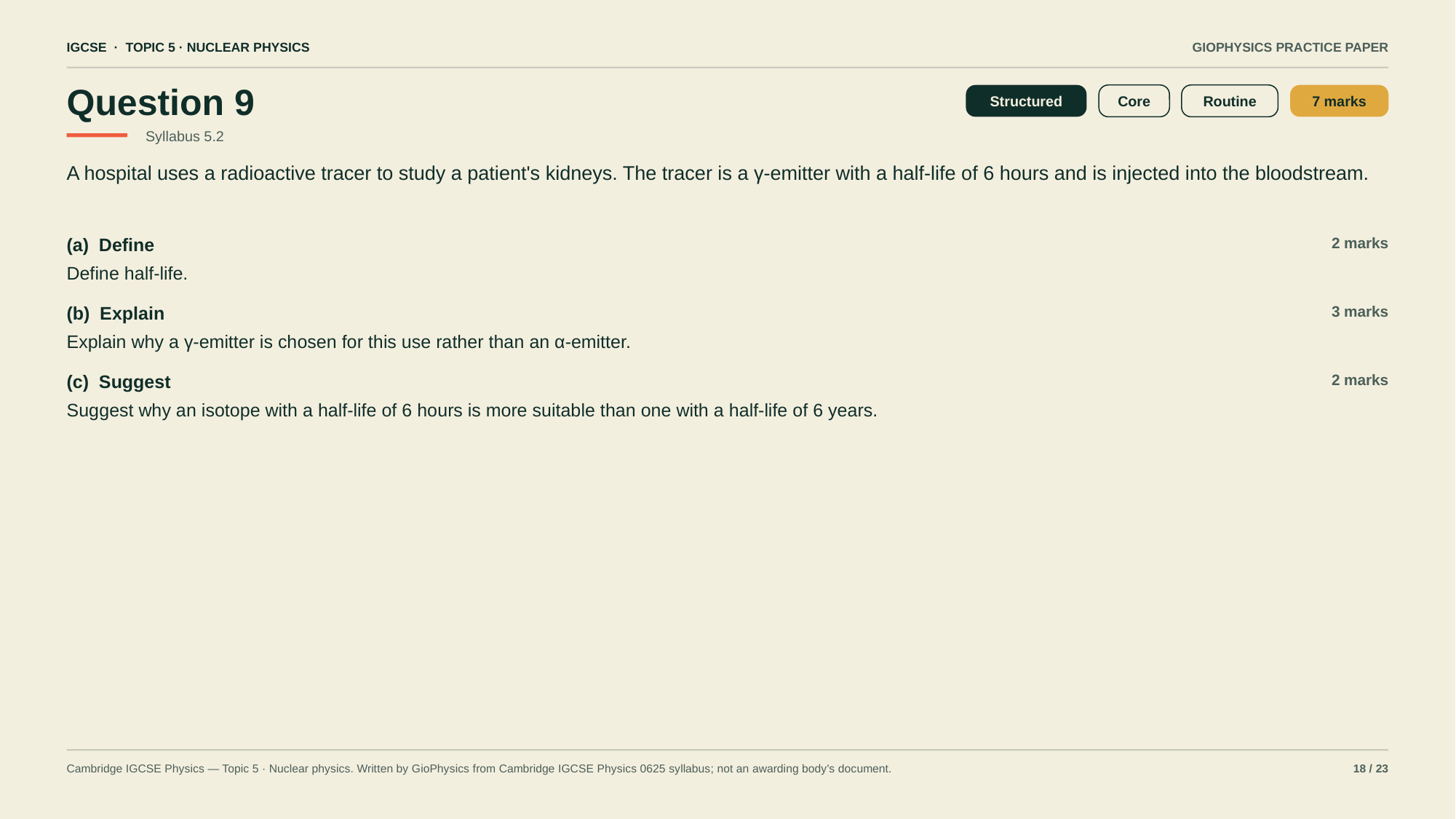

IGCSE  ·  TOPIC 5 · NUCLEAR PHYSICS
GIOPHYSICS PRACTICE PAPER

Question 9

Structured

Core

Routine

7 marks
Syllabus 5.2

A hospital uses a radioactive tracer to study a patient's kidneys. The tracer is a γ-emitter with a half-life of 6 hours and is injected into the bloodstream.
(a)  Define
2 marks
Define half-life.
(b)  Explain
3 marks
Explain why a γ-emitter is chosen for this use rather than an α-emitter.
(c)  Suggest
2 marks
Suggest why an isotope with a half-life of 6 hours is more suitable than one with a half-life of 6 years.

Cambridge IGCSE Physics — Topic 5 · Nuclear physics. Written by GioPhysics from Cambridge IGCSE Physics 0625 syllabus; not an awarding body's document.
18 / 23